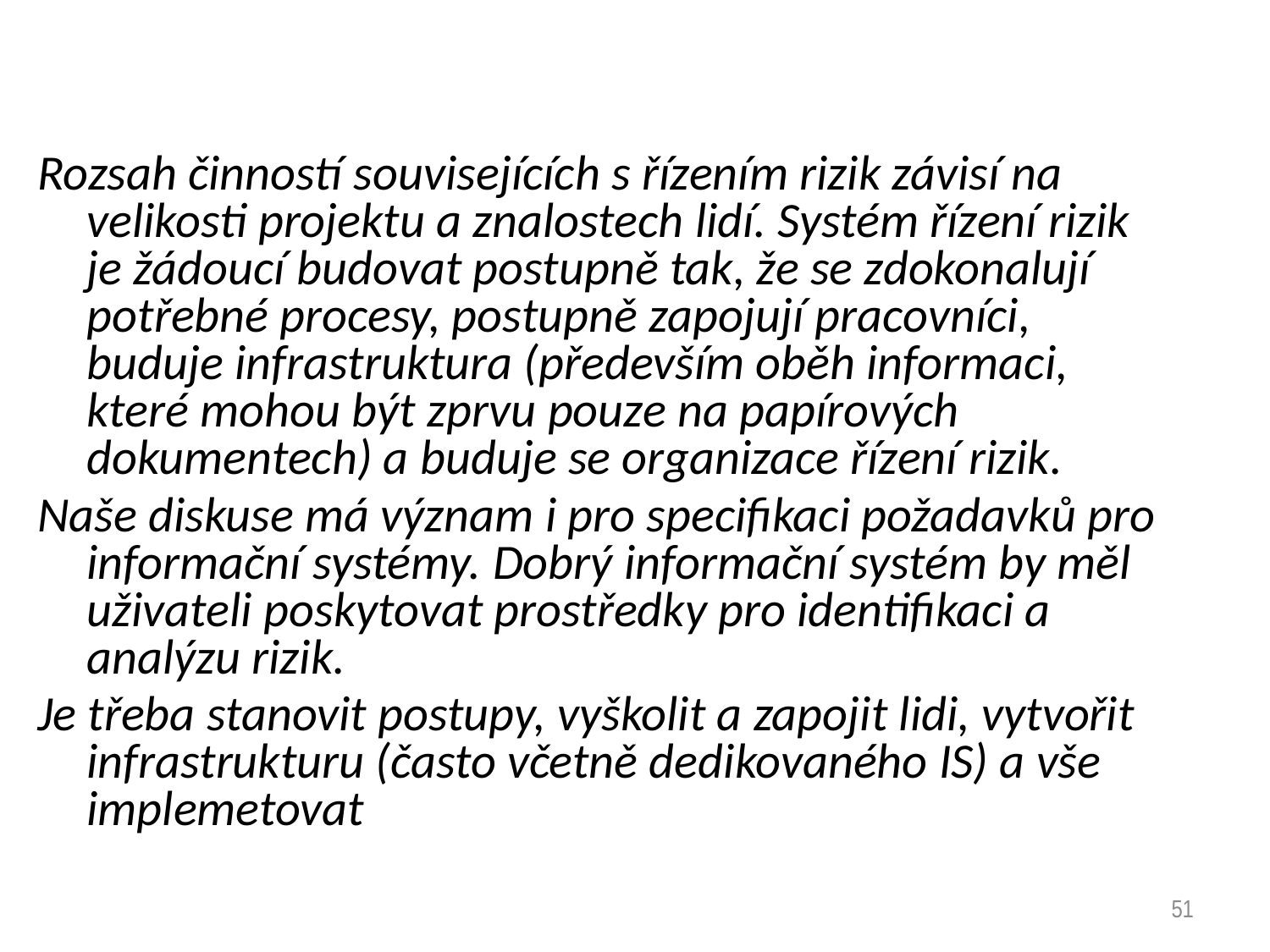

Rozsah činností souvisejících s řízením rizik závisí na velikosti projektu a znalostech lidí. Systém řízení rizik je žádoucí budovat postupně tak, že se zdokonalují potřebné procesy, postupně zapojují pracovníci, buduje infrastruktura (především oběh informaci, které mohou být zprvu pouze na papírových dokumentech) a buduje se organizace řízení rizik.
Naše diskuse má význam i pro specifikaci požadavků pro informační systémy. Dobrý informační systém by měl uživateli poskytovat prostředky pro identifikaci a analýzu rizik.
Je třeba stanovit postupy, vyškolit a zapojit lidi, vytvořit infrastrukturu (často včetně dedikovaného IS) a vše implemetovat
51